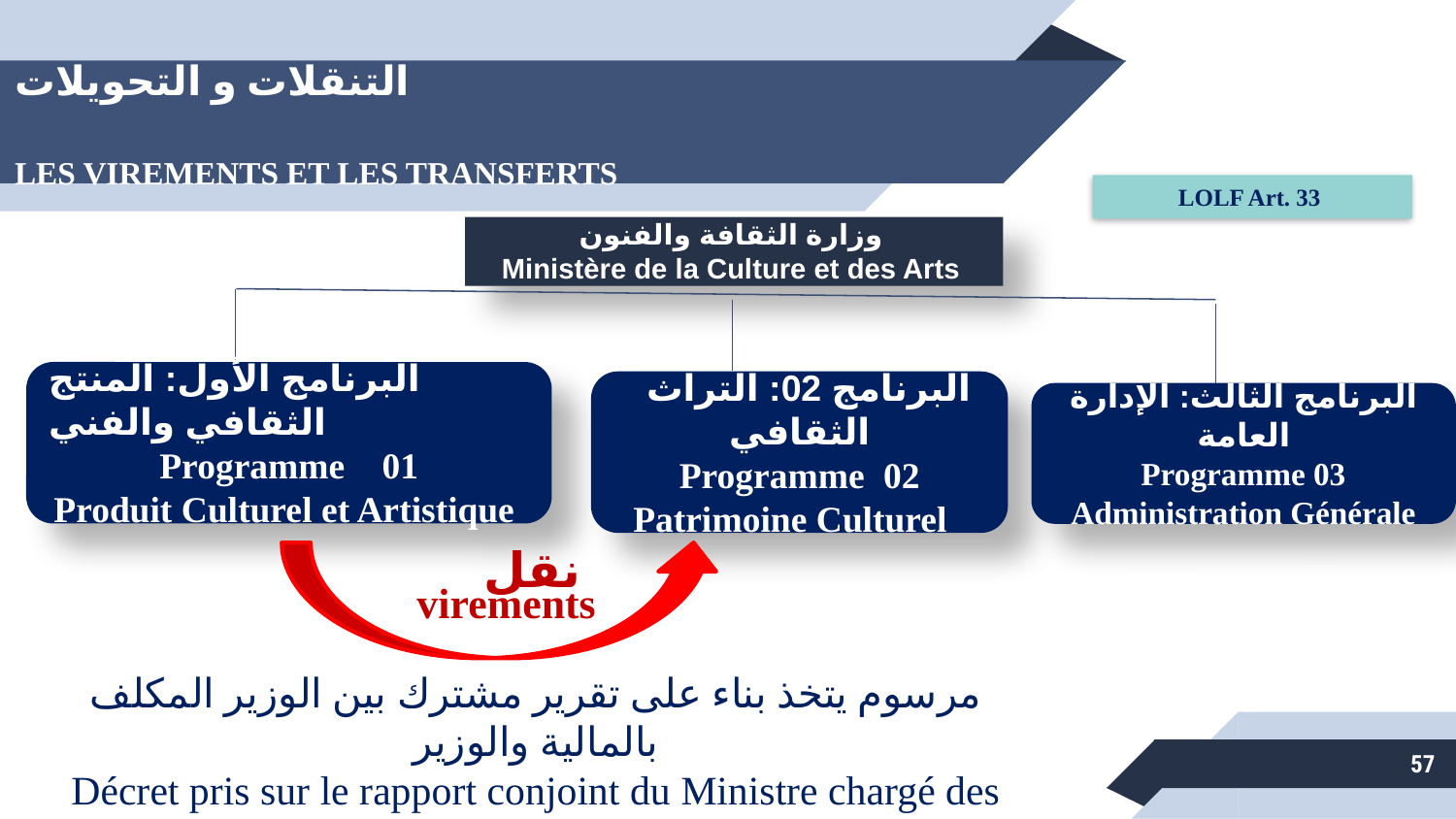

# التنقلات و التحويلات LES VIREMENTS ET LES TRANSFERTS
LOLF Art. 33
وزارة الثقافة والفنون
Ministère de la Culture et des Arts

البرنامج الأول: المنتج الثقافي والفني
Programme    01
Produit Culturel et Artistique
  البرنامج 02: التراث الثقافي
Programme  02
Patrimoine Culturel

البرنامج الثالث: الإدارة العامة
Programme 03
Administration Générale
نقل
virements
مرسوم يتخذ بناء على تقرير مشترك بين الوزير المكلف بالمالية والوزير
Décret pris sur le rapport conjoint du Ministre chargé des finances et du Ministre de la Culture
57